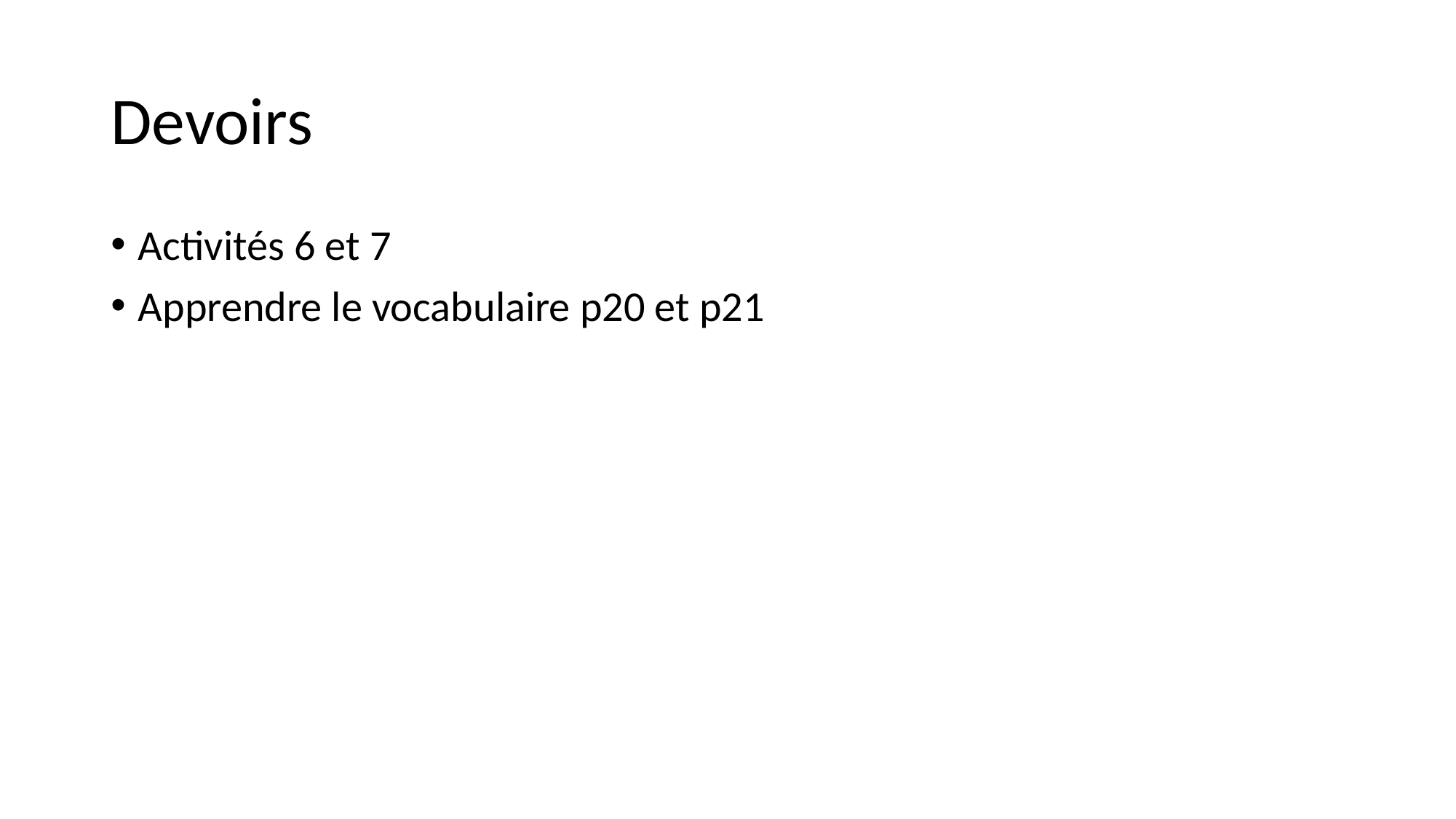

# Devoirs
Activités 6 et 7
Apprendre le vocabulaire p20 et p21